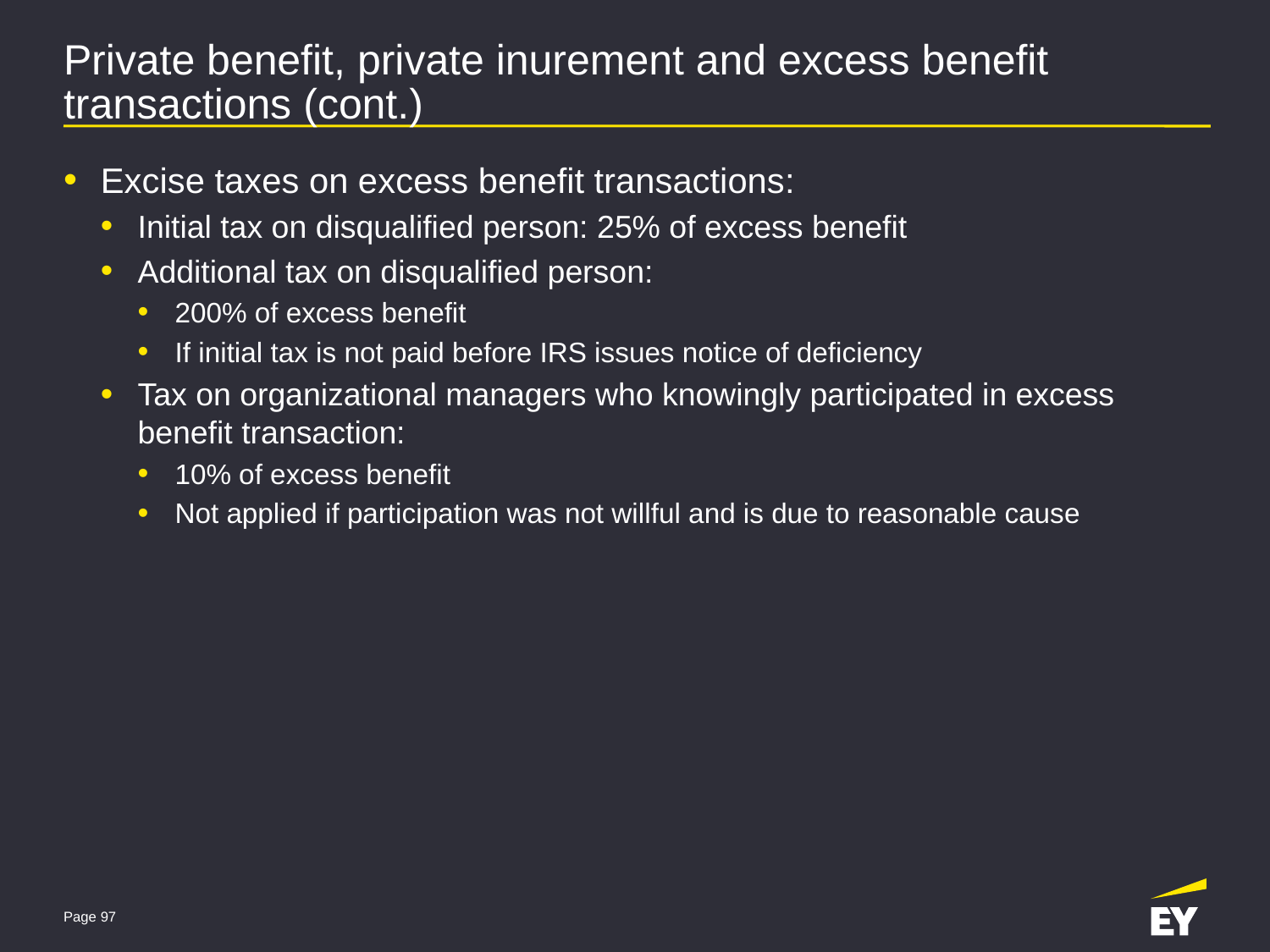

# Private benefit, private inurement and excess benefit transactions (cont.)
Excise taxes on excess benefit transactions:
Initial tax on disqualified person: 25% of excess benefit
Additional tax on disqualified person:
200% of excess benefit
If initial tax is not paid before IRS issues notice of deficiency
Tax on organizational managers who knowingly participated in excess benefit transaction:
10% of excess benefit
Not applied if participation was not willful and is due to reasonable cause